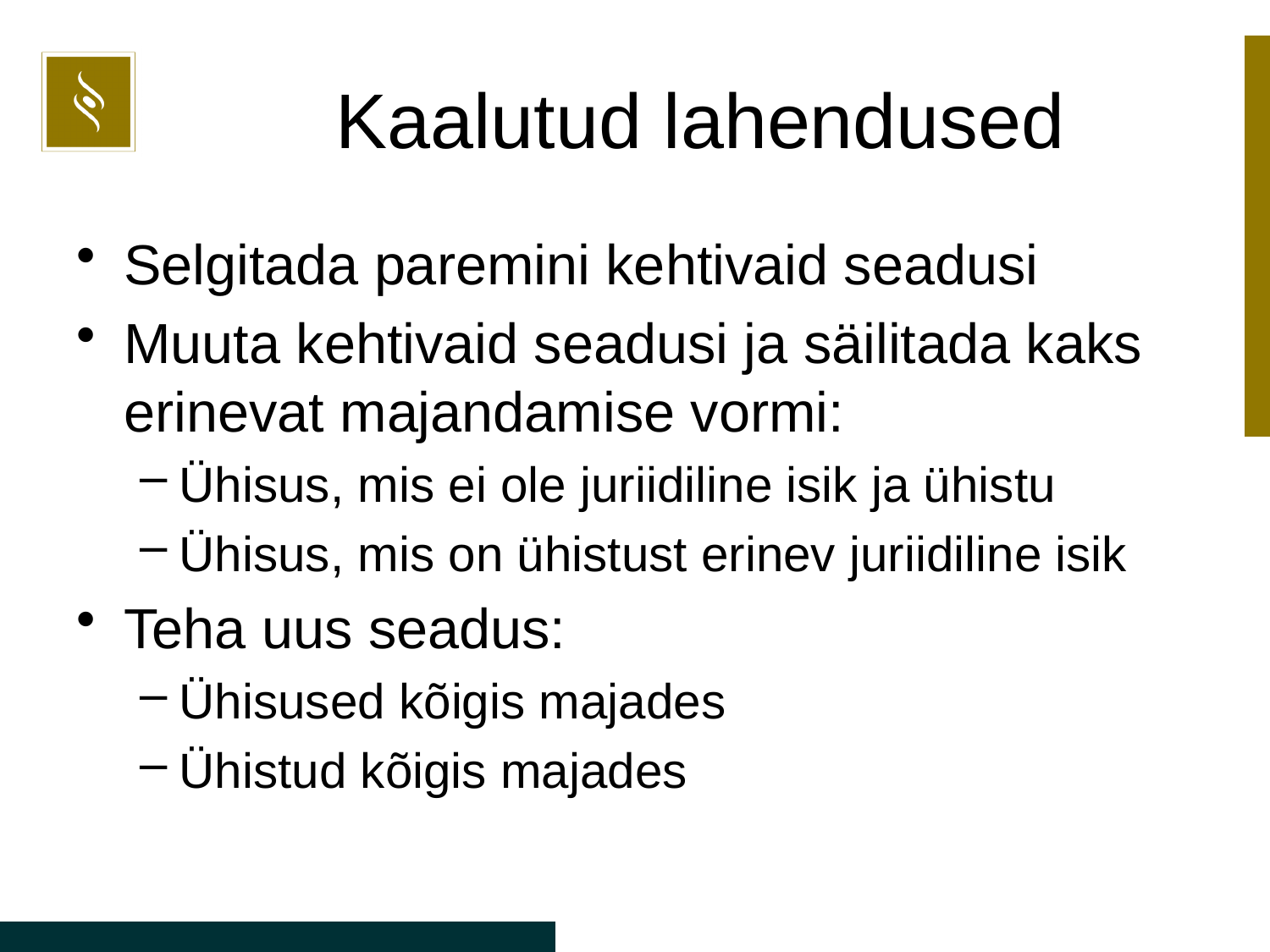

# Kaalutud lahendused
Selgitada paremini kehtivaid seadusi
Muuta kehtivaid seadusi ja säilitada kaks erinevat majandamise vormi:
Ühisus, mis ei ole juriidiline isik ja ühistu
Ühisus, mis on ühistust erinev juriidiline isik
Teha uus seadus:
Ühisused kõigis majades
Ühistud kõigis majades